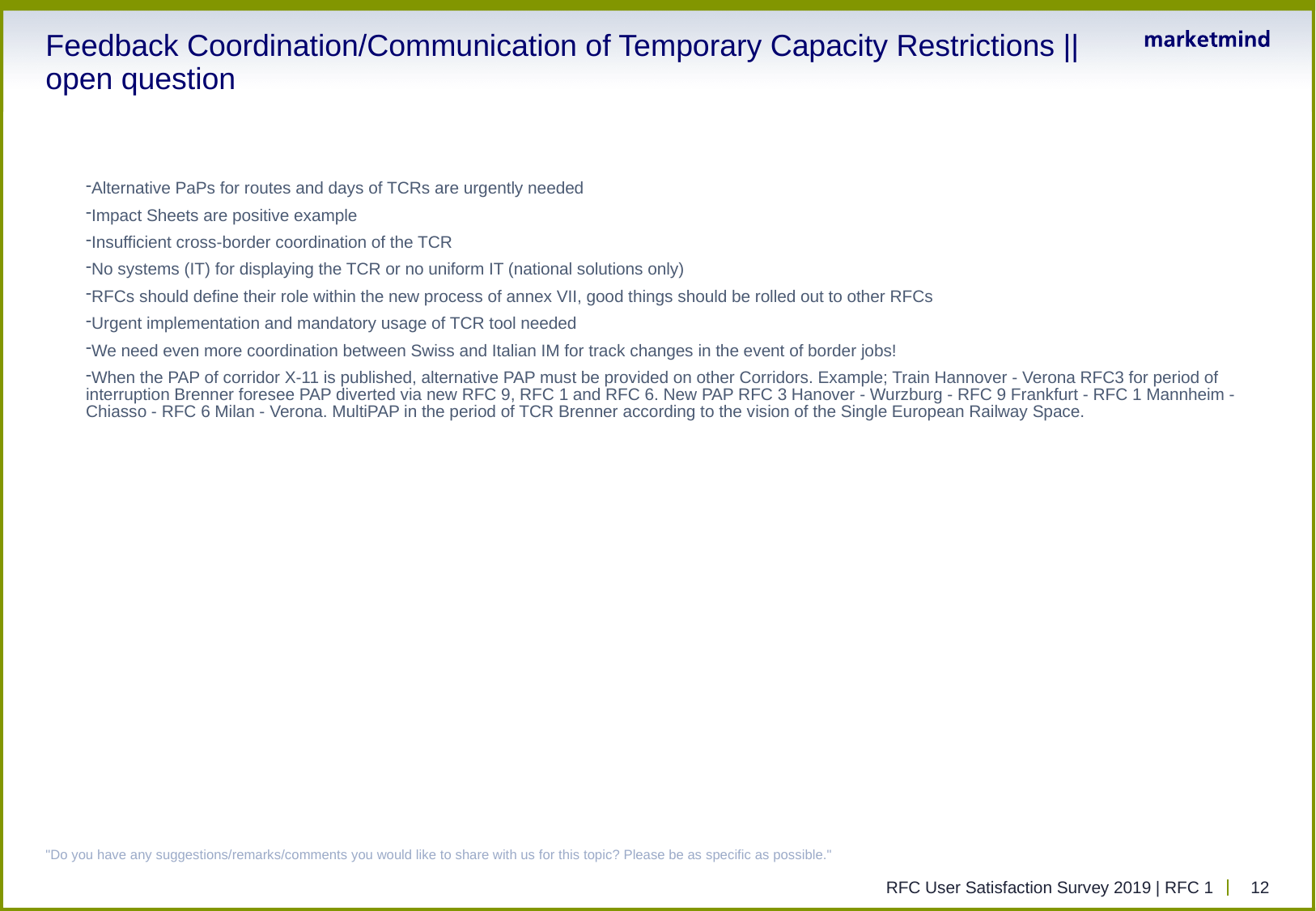

# Feedback Coordination/Communication of Temporary Capacity Restrictions || open question
Alternative PaPs for routes and days of TCRs are urgently needed
Impact Sheets are positive example
Insufficient cross-border coordination of the TCR
No systems (IT) for displaying the TCR or no uniform IT (national solutions only)
RFCs should define their role within the new process of annex VII, good things should be rolled out to other RFCs
Urgent implementation and mandatory usage of TCR tool needed
We need even more coordination between Swiss and Italian IM for track changes in the event of border jobs!
When the PAP of corridor X-11 is published, alternative PAP must be provided on other Corridors. Example; Train Hannover - Verona RFC3 for period of interruption Brenner foresee PAP diverted via new RFC 9, RFC 1 and RFC 6. New PAP RFC 3 Hanover - Wurzburg - RFC 9 Frankfurt - RFC 1 Mannheim - Chiasso - RFC 6 Milan - Verona. MultiPAP in the period of TCR Brenner according to the vision of the Single European Railway Space.
"Do you have any suggestions/remarks/comments you would like to share with us for this topic? Please be as specific as possible."
RFC User Satisfaction Survey 2019 | RFC 1
12